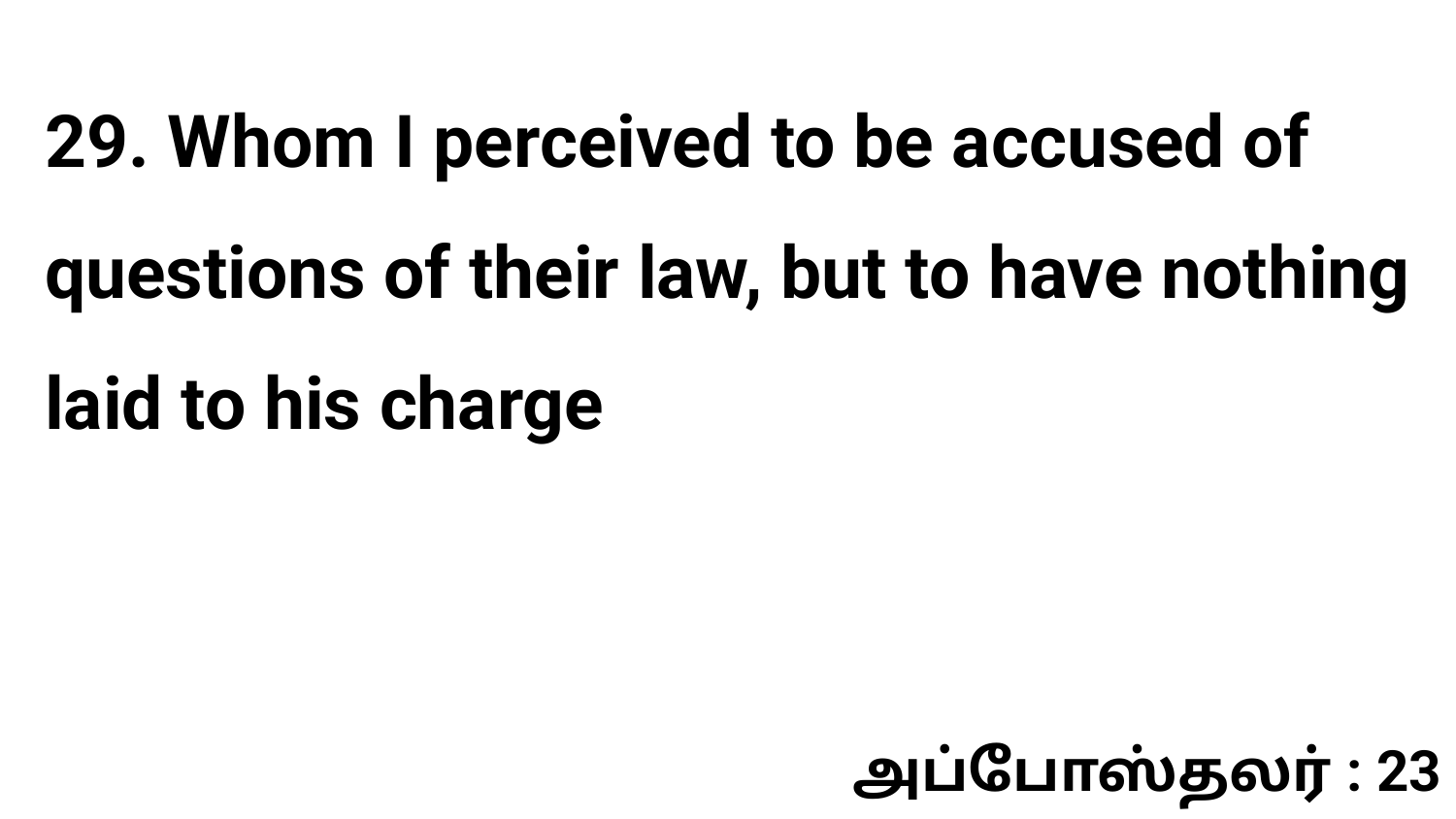

29. Whom I perceived to be accused of questions of their law, but to have nothing laid to his charge
அப்போஸ்தலர் : 23